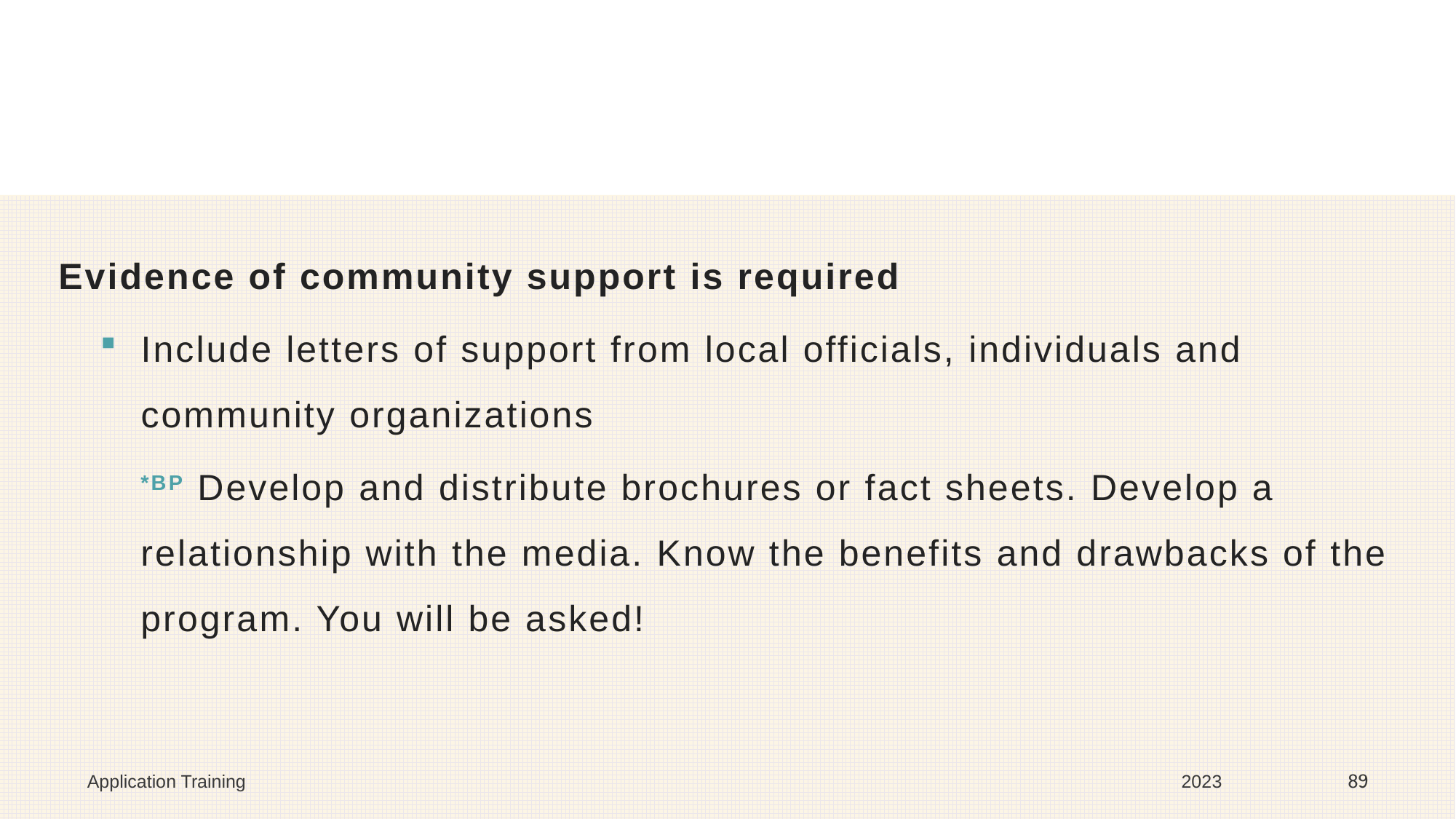

#
Evidence of community support is required
Include letters of support from local officials, individuals and community organizations
*BP Develop and distribute brochures or fact sheets. Develop a relationship with the media. Know the benefits and drawbacks of the program. You will be asked!

Application Training
2023
89